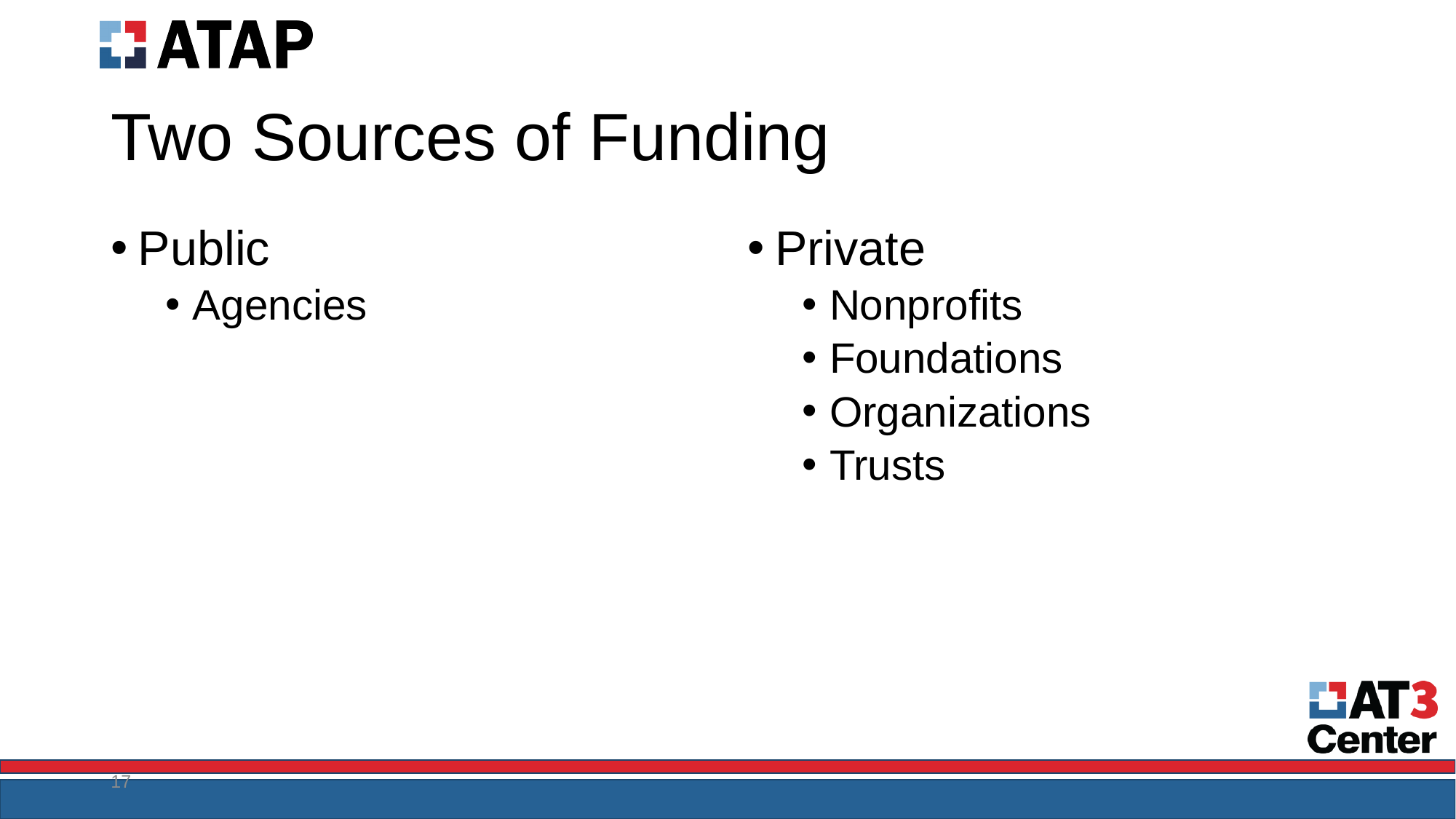

# Two Sources of Funding
Public
Agencies
Private
Nonprofits
Foundations
Organizations
Trusts
17